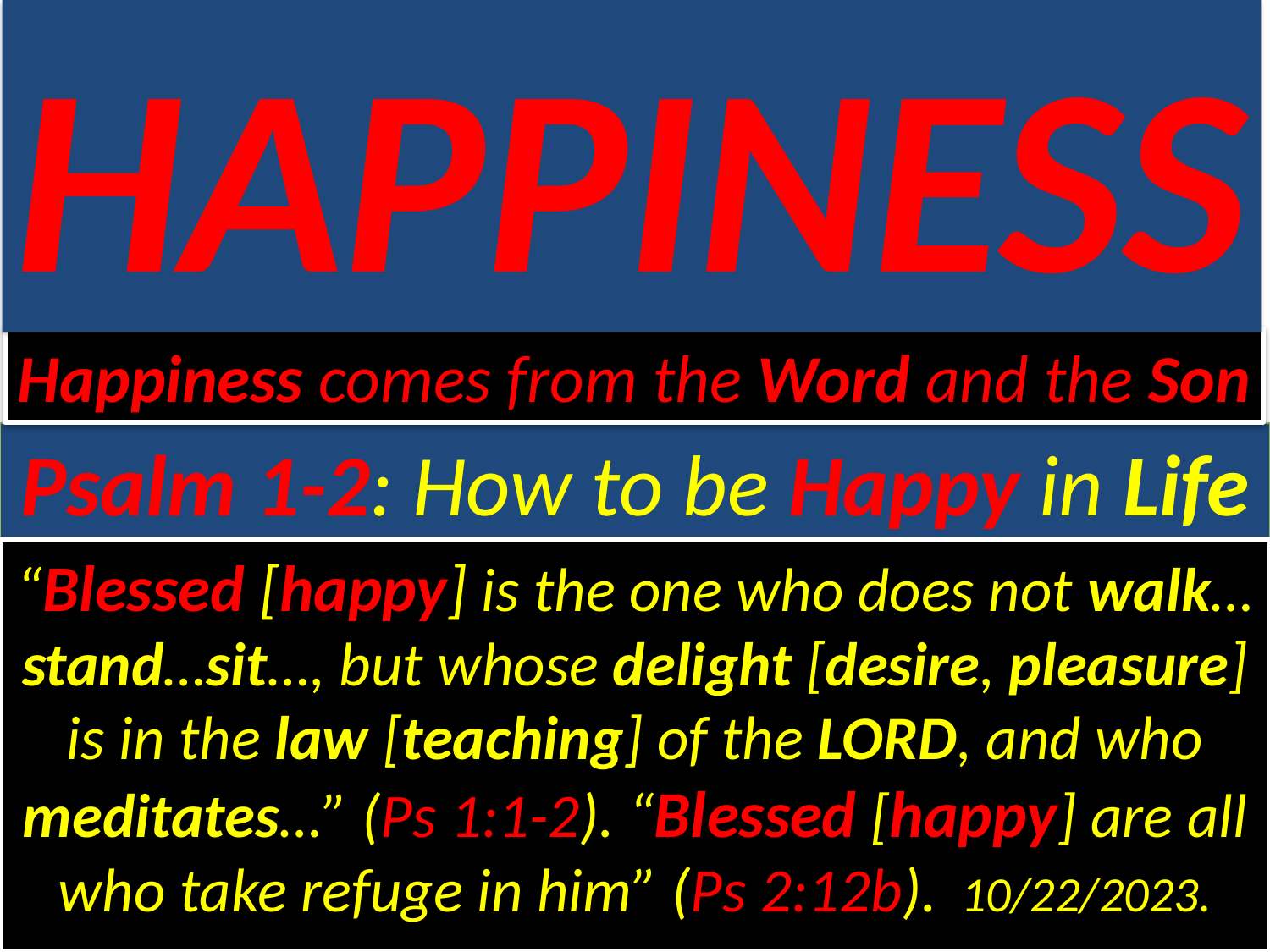

HAPPINESS
Happiness comes from the Word and the Son
# Psalm 1-2: How to be Happy in Life
“Blessed [happy] is the one who does not walk… stand…sit…, but whose delight [desire, pleasure] is in the law [teaching] of the LORD, and who meditates…” (Ps 1:1-2). “Blessed [happy] are all who take refuge in him” (Ps 2:12b).  10/22/2023.